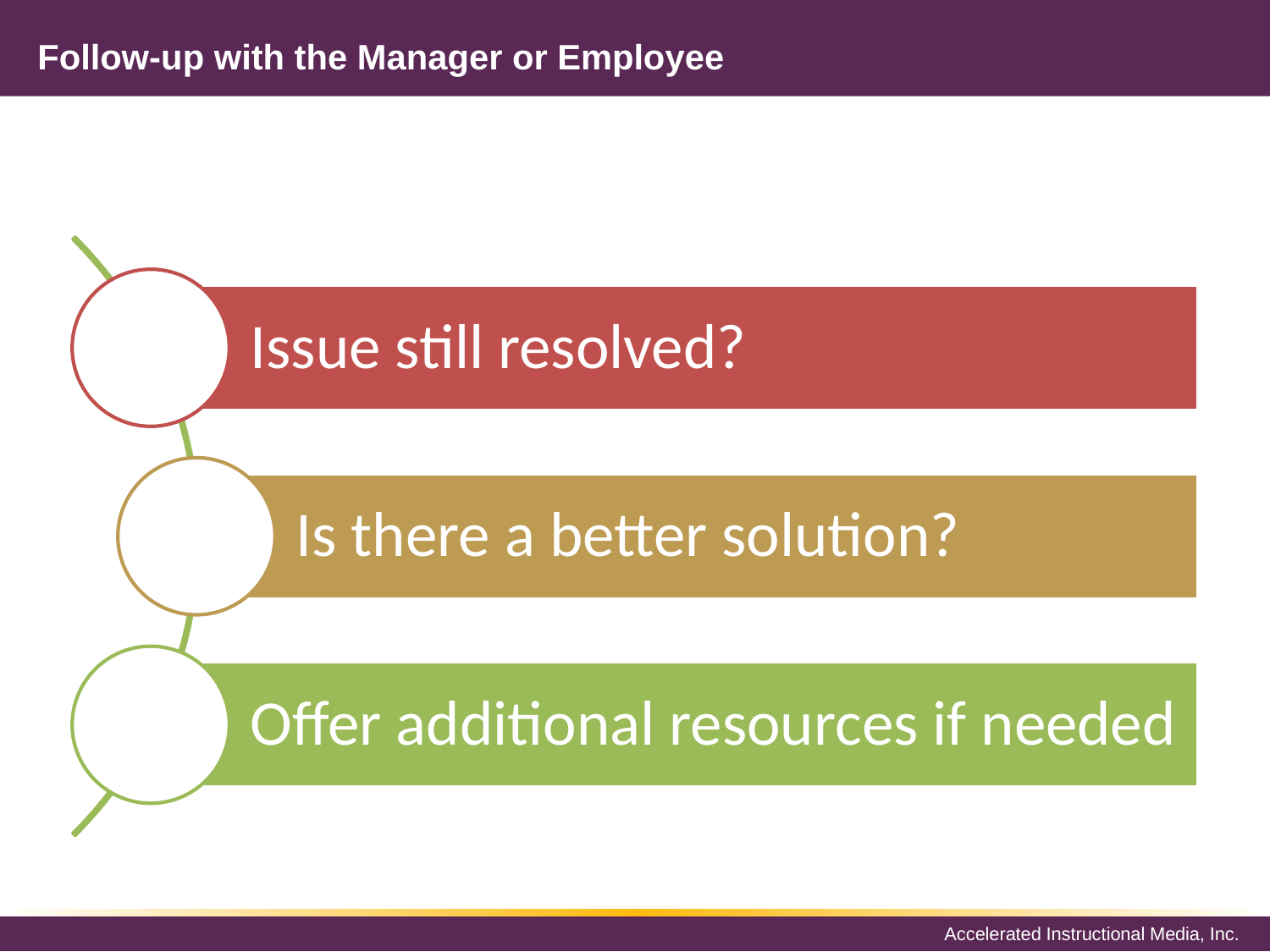

# Follow-up with the Manager or Employee

Issue still resolved?

Is there a better solution?

Offer additional resources if needed